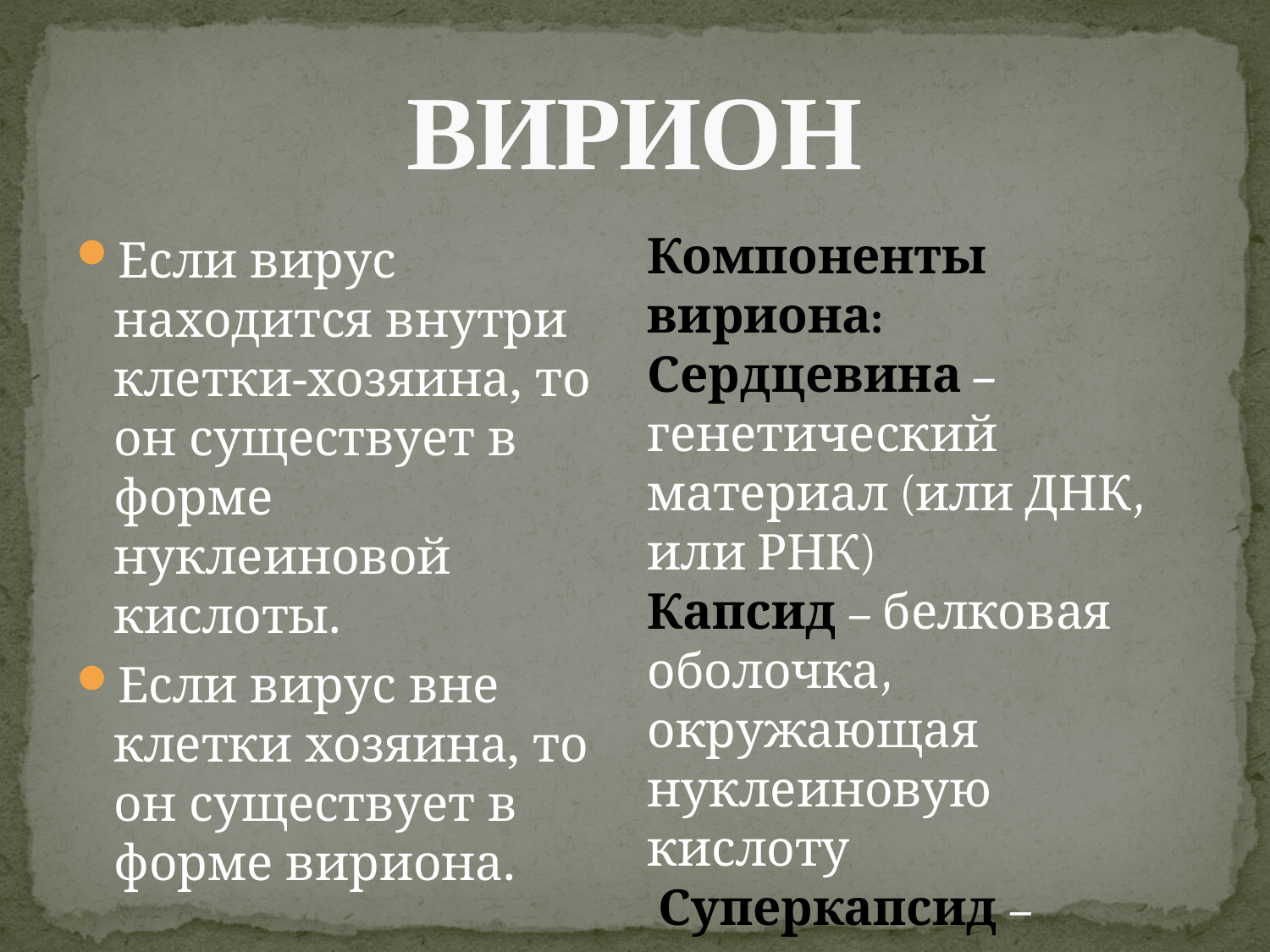

# ВИРИОН
Компоненты вириона:
Сердцевина – генетический материал (или ДНК,  или РНК)
Капсид – белковая оболочка, окружающая нуклеиновую кислоту
 Суперкапсид – дополнительные оболочки
Если вирус находится внутри клетки-хозяина, то он существует в форме нуклеиновой кислоты.
Если вирус вне клетки хозяина, то он существует в форме вириона.